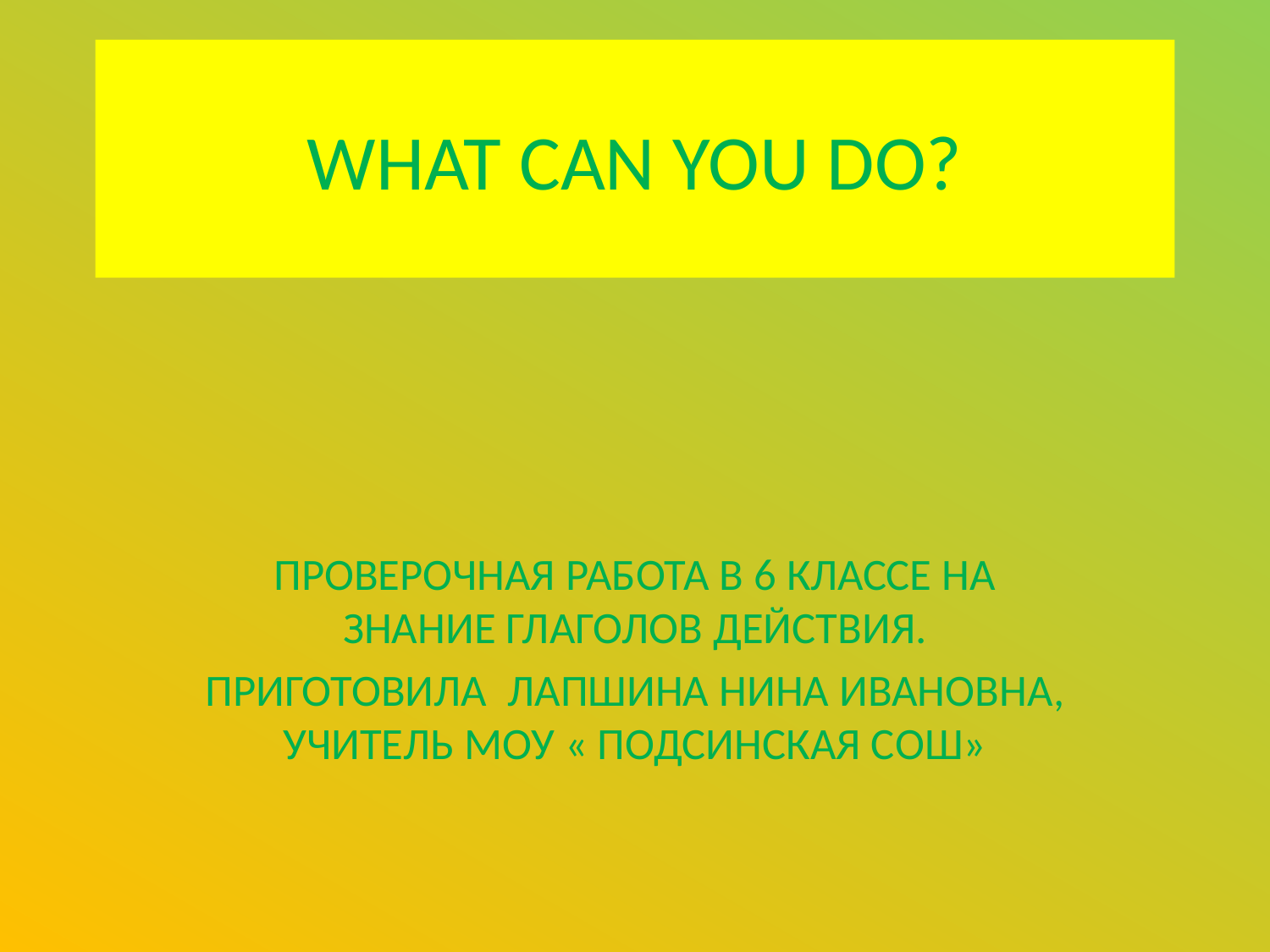

# WHAT CAN YOU DO?
ПРОВЕРОЧНАЯ РАБОТА В 6 КЛАССЕ НА ЗНАНИЕ ГЛАГОЛОВ ДЕЙСТВИЯ.
ПРИГОТОВИЛА  ЛАПШИНА НИНА ИВАНОВНА, УЧИТЕЛЬ МОУ « ПОДСИНСКАЯ СОШ»